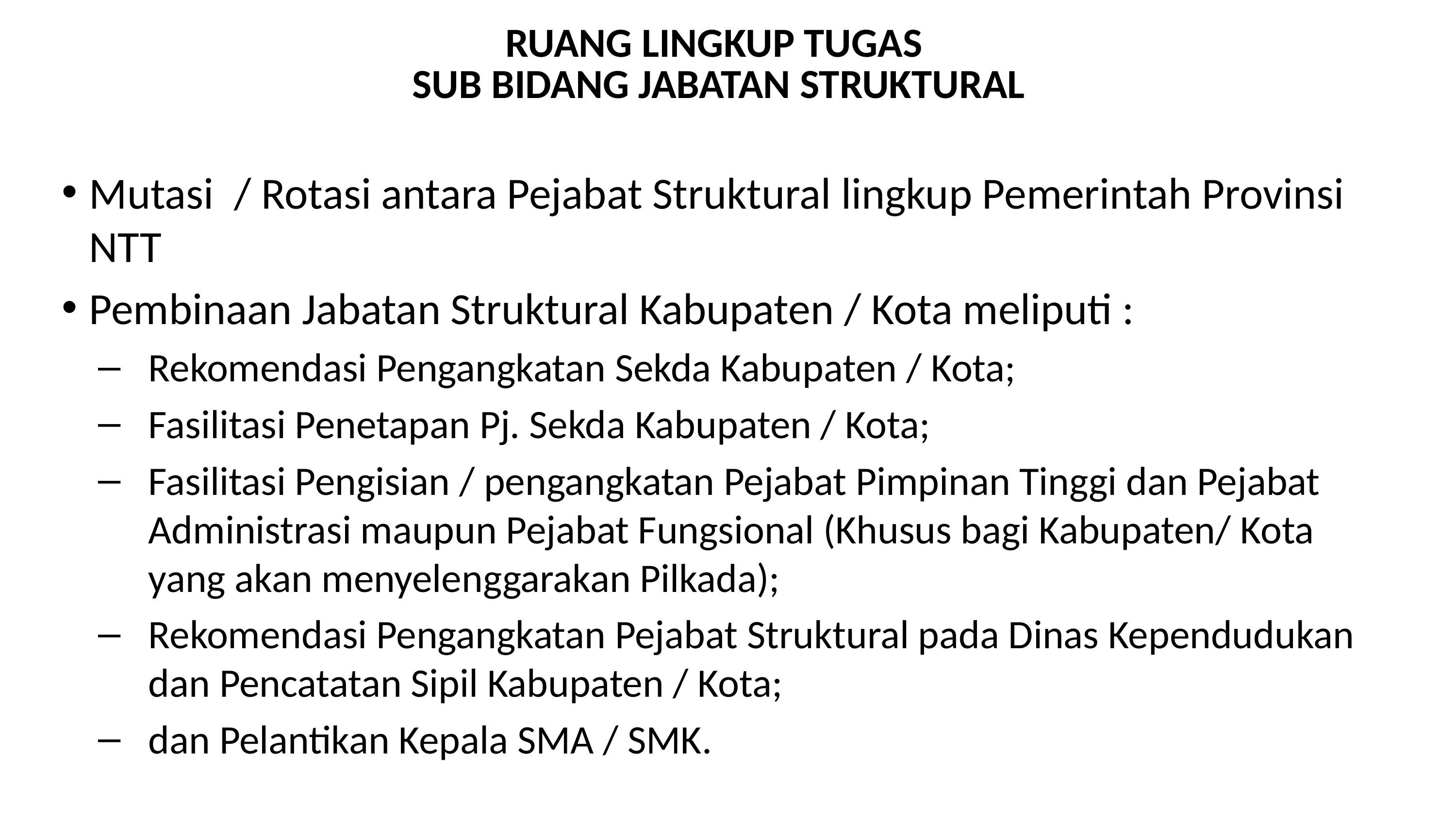

# RUANG LINGKUP TUGAS SUB BIDANG JABATAN STRUKTURAL
Mutasi  / Rotasi antara Pejabat Struktural lingkup Pemerintah Provinsi NTT
Pembinaan Jabatan Struktural Kabupaten / Kota meliputi :
Rekomendasi Pengangkatan Sekda Kabupaten / Kota;
Fasilitasi Penetapan Pj. Sekda Kabupaten / Kota;
Fasilitasi Pengisian / pengangkatan Pejabat Pimpinan Tinggi dan Pejabat Administrasi maupun Pejabat Fungsional (Khusus bagi Kabupaten/ Kota yang akan menyelenggarakan Pilkada);
Rekomendasi Pengangkatan Pejabat Struktural pada Dinas Kependudukan dan Pencatatan Sipil Kabupaten / Kota;
dan Pelantikan Kepala SMA / SMK.